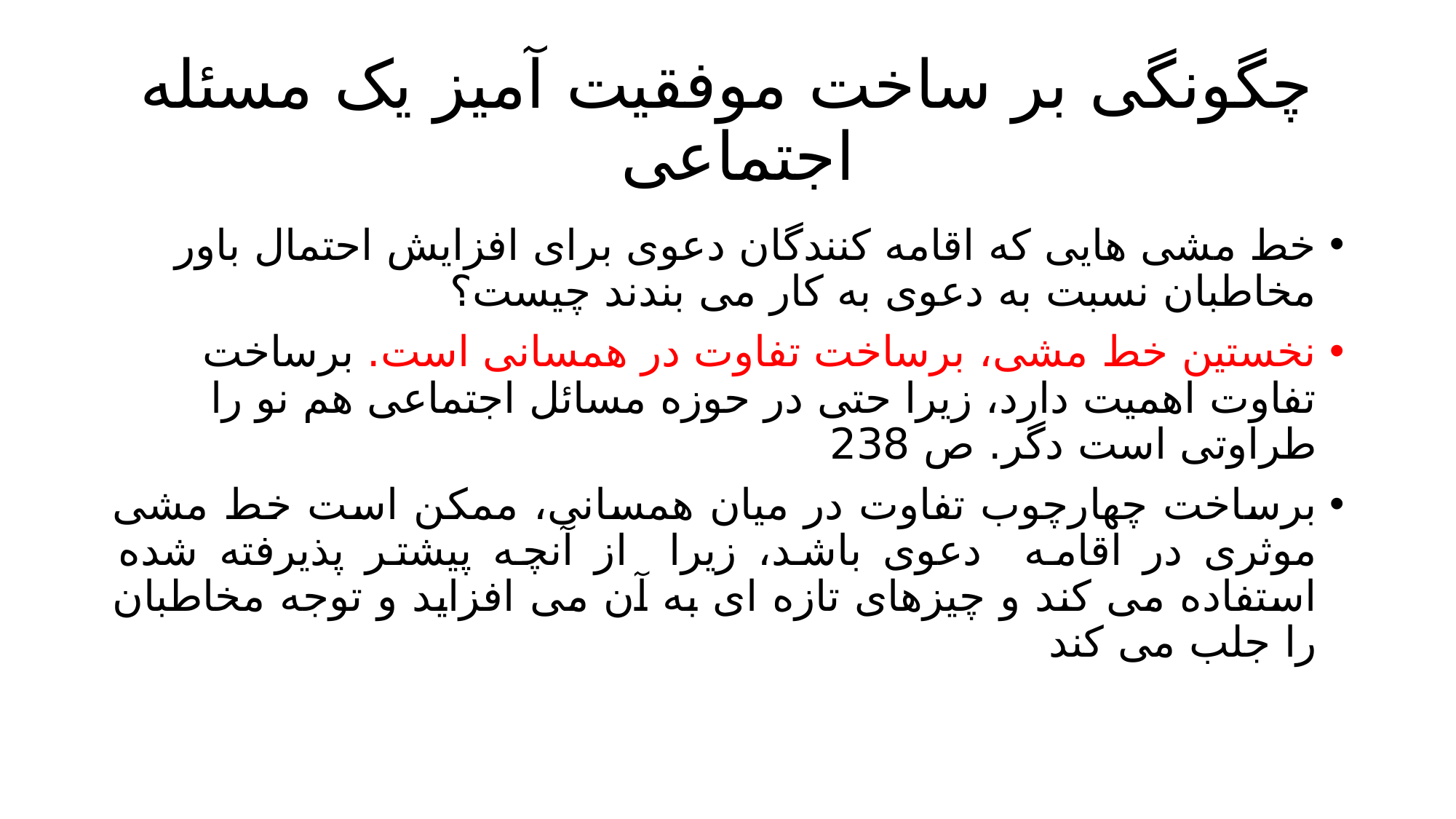

# چگونگی بر ساخت موفقیت آمیز یک مسئله اجتماعی
خط مشی هایی که اقامه کنندگان دعوی برای افزایش احتمال باور مخاطبان نسبت به دعوی به کار می بندند چیست؟
نخستین خط مشی، برساخت تفاوت در همسانی است. برساخت تفاوت اهمیت دارد، زیرا حتی در حوزه مسائل اجتماعی هم نو را طراوتی است دگر. ص 238
برساخت چهارچوب تفاوت در میان همسانی، ممکن است خط مشی موثری در اقامه  دعوی باشد، زیرا  از آنچه پیشتر پذیرفته شده استفاده می کند و چیزهای تازه ای به آن می افزاید و توجه مخاطبان را جلب می کند